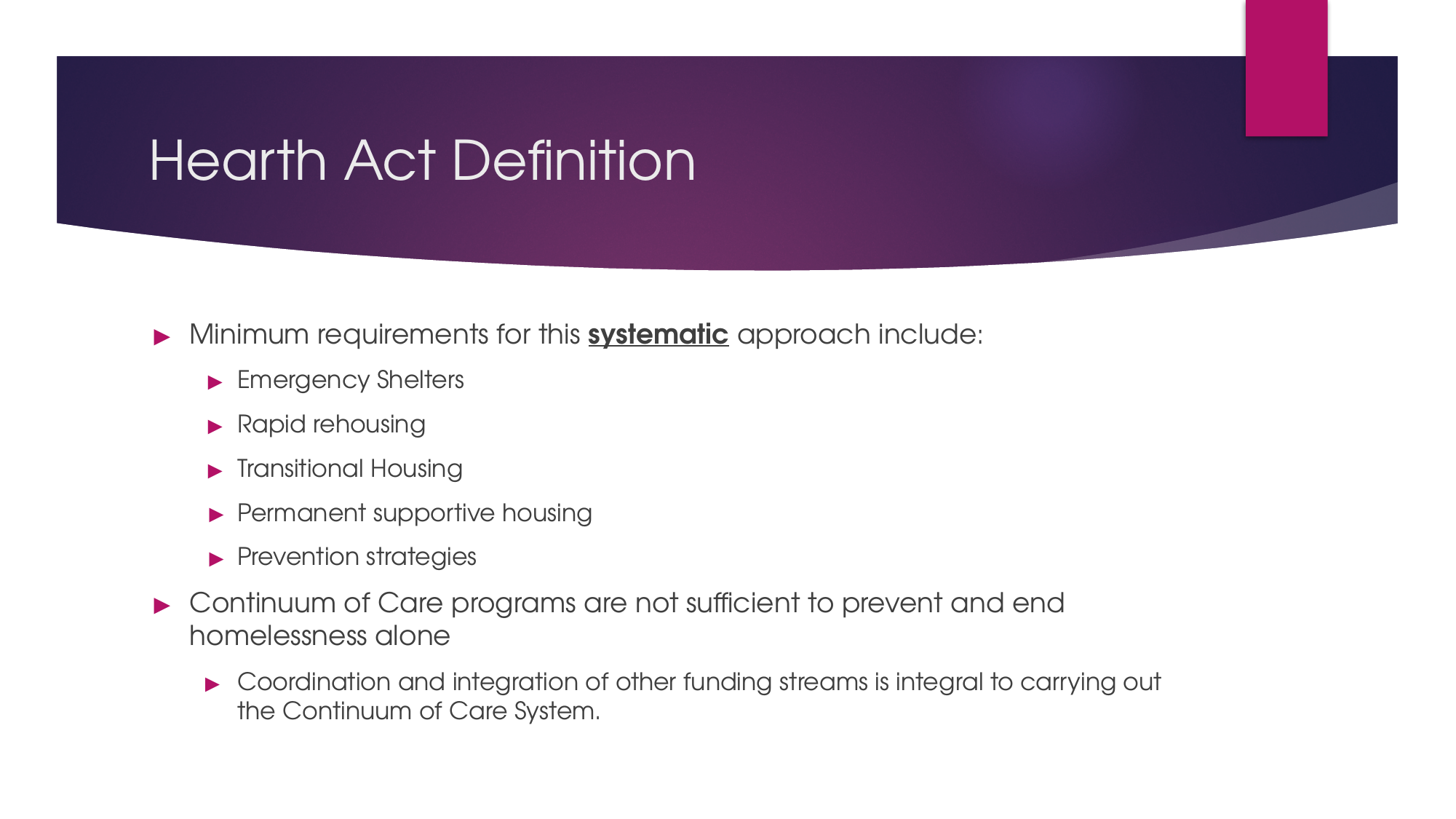

# Hearth Act Definition
Minimum requirements for this systematic approach include:
Emergency Shelters
Rapid rehousing
Transitional Housing
Permanent supportive housing
Prevention strategies
Continuum of Care programs are not sufficient to prevent and end homelessness alone
Coordination and integration of other funding streams is integral to carrying out the Continuum of Care System.